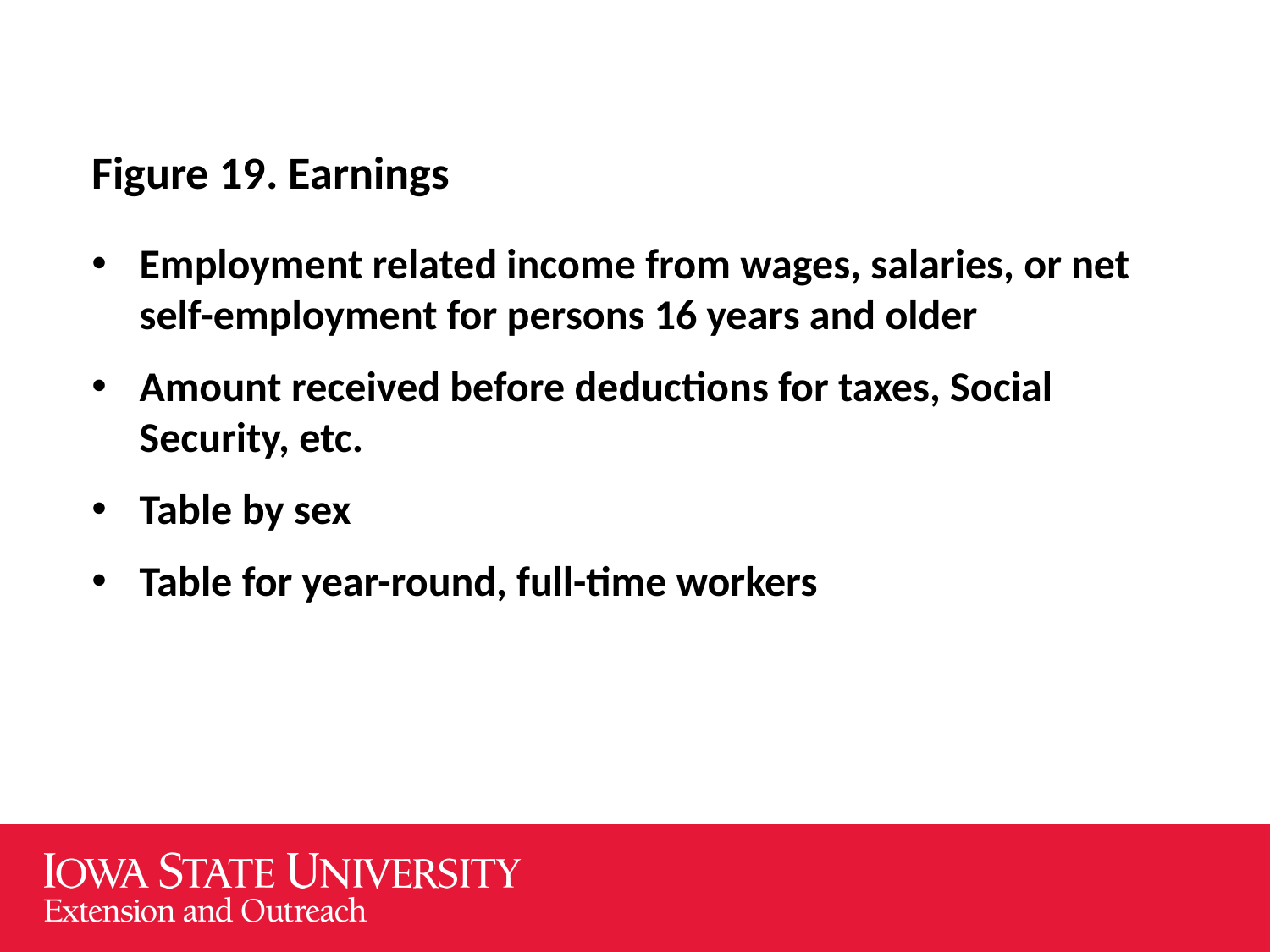

Figure 19. Earnings

Employment related income from wages, salaries, or net self-employment for persons 16 years and older
Amount received before deductions for taxes, Social Security, etc.
Table by sex
Table for year-round, full-time workers